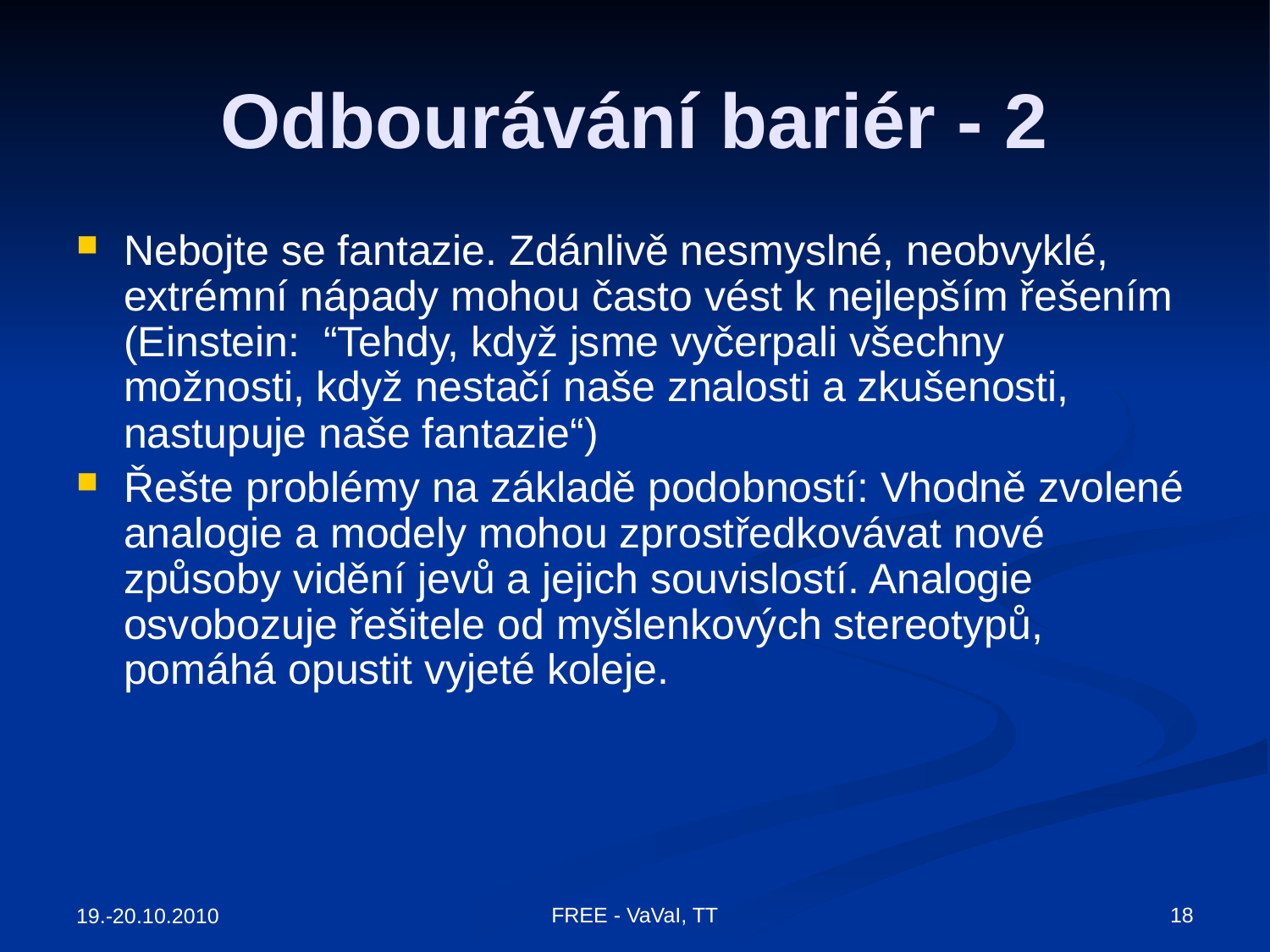

# Odbourávání bariér - 2
Nebojte se fantazie. Zdánlivě nesmyslné, neobvyklé, extrémní nápady mohou často vést k nejlepším řešením (Einstein:  “Tehdy, když jsme vyčerpali všechny možnosti, když nestačí naše znalosti a zkušenosti, nastupuje naše fantazie“)
Řešte problémy na základě podobností: Vhodně zvolené analogie a modely mohou zprostředkovávat nové způsoby vidění jevů a jejich souvislostí. Analogie osvobozuje řešitele od myšlenkových stereotypů, pomáhá opustit vyjeté koleje.
18
FREE - VaVaI, TT
19.-20.10.2010